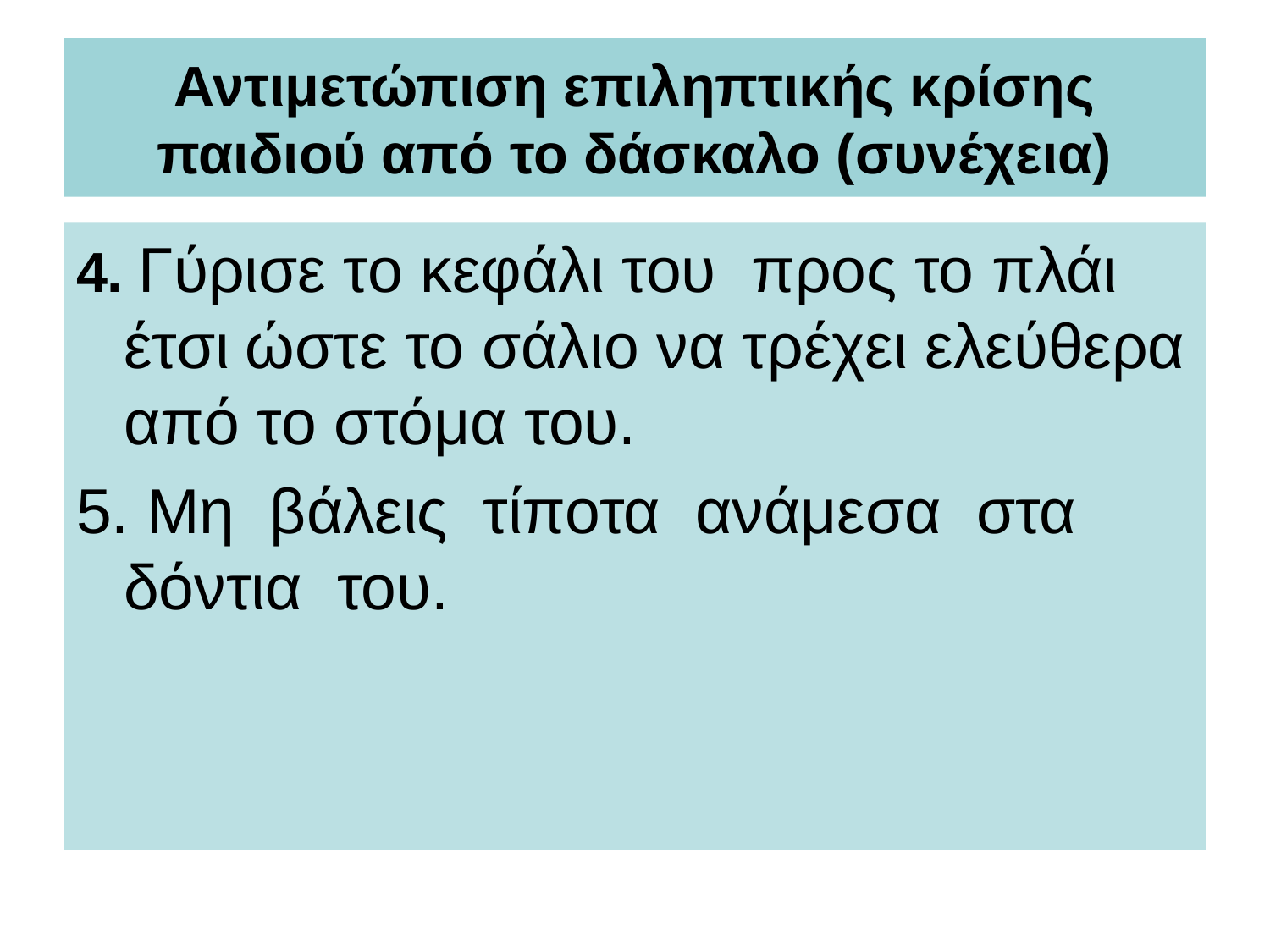

# Αντιμετώπιση επιληπτικής κρίσης παιδιού από το δάσκαλο (συνέχεια)
4. Γύρισε το κεφάλι του  προς το πλάι έτσι ώστε το σάλιο να τρέχει ελεύθερα από το στόμα του.
5. Μη  βάλεις  τίποτα  ανάμεσα  στα δόντια  του.